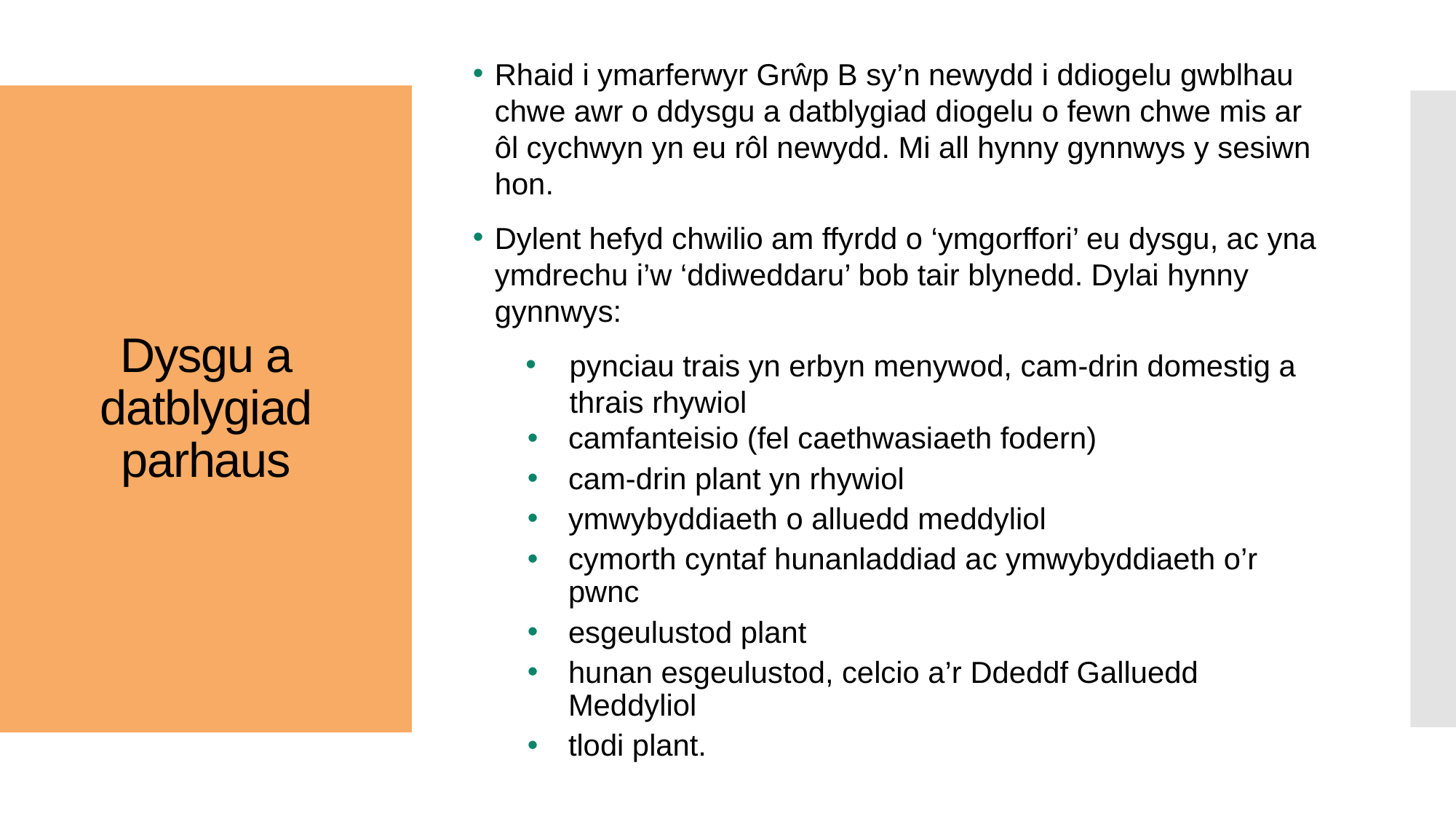

Rhaid i ymarferwyr Grŵp B sy’n newydd i ddiogelu gwblhau chwe awr o ddysgu a datblygiad diogelu o fewn chwe mis ar ôl cychwyn yn eu rôl newydd. Mi all hynny gynnwys y sesiwn hon.
Dylent hefyd chwilio am ffyrdd o ‘ymgorffori’ eu dysgu, ac yna ymdrechu i’w ‘ddiweddaru’ bob tair blynedd. Dylai hynny gynnwys:
pynciau trais yn erbyn menywod, cam-drin domestig a thrais rhywiol
camfanteisio (fel caethwasiaeth fodern)
cam-drin plant yn rhywiol
ymwybyddiaeth o alluedd meddyliol
cymorth cyntaf hunanladdiad ac ymwybyddiaeth o’r pwnc
esgeulustod plant
hunan esgeulustod, celcio a’r Ddeddf Galluedd Meddyliol
tlodi plant.
# Dysgu a datblygiad parhaus